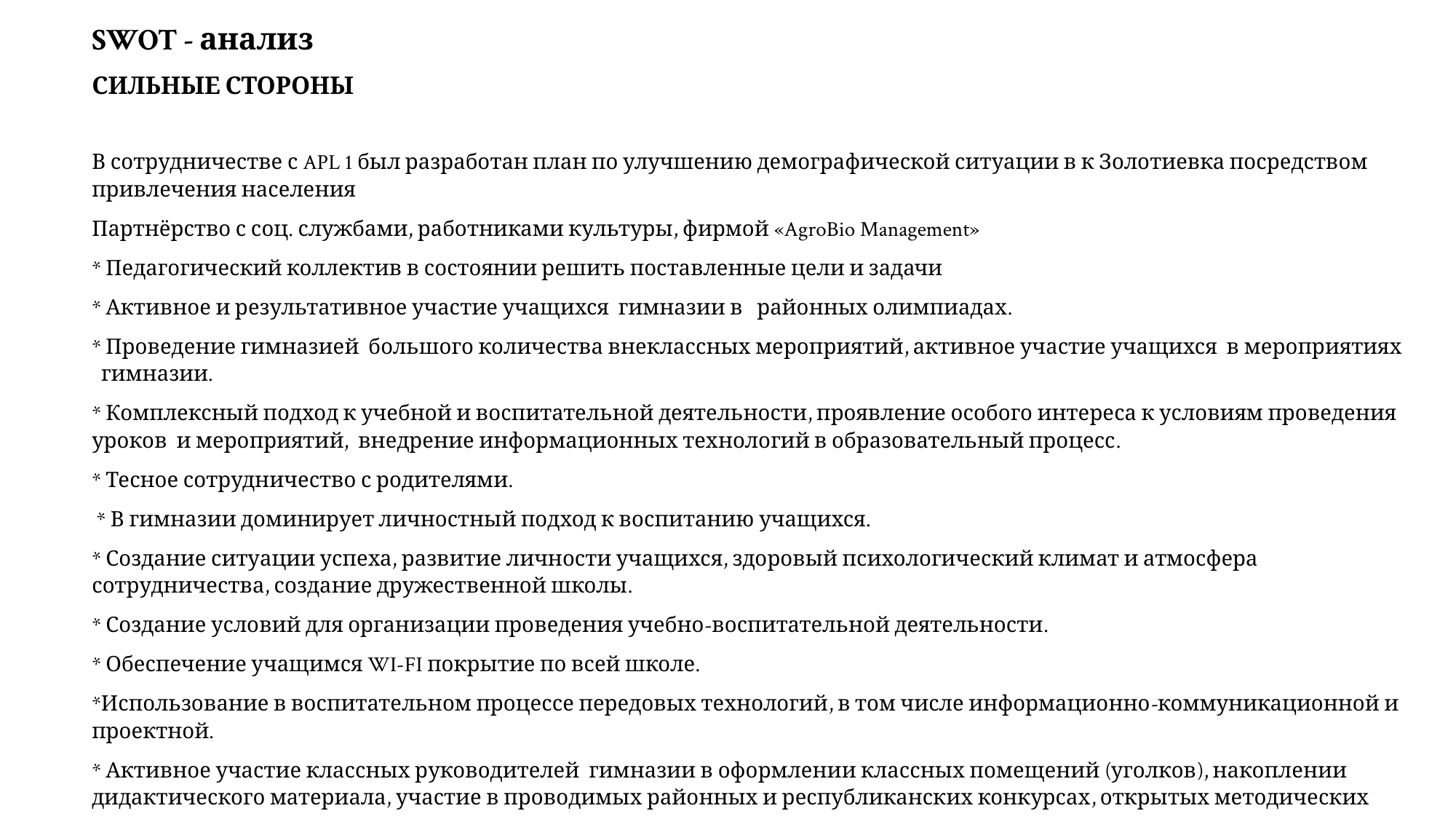

SWOT - анализ
СИЛЬНЫЕ СТОРОНЫ

В сотрудничестве с APL 1 был разработан план по улучшению демографической ситуации в к Золотиевка посредством привлечения населения
Партнёрство с соц. службами, работниками культуры, фирмой «AgroBio Management»
* Педагогический коллектив в состоянии решить поставленные цели и задачи
* Активное и результативное участие учащихся  гимназии в   районных олимпиадах.
* Проведение гимназией  большого количества внеклассных мероприятий, активное участие учащихся  в мероприятиях   гимназии.
* Комплексный подход к учебной и воспитательной деятельности, проявление особого интереса к условиям проведения уроков  и мероприятий,  внедрение информационных технологий в образовательный процесс.
* Тесное сотрудничество с родителями.
 * В гимназии доминирует личностный подход к воспитанию учащихся.
* Создание ситуации успеха, развитие личности учащихся, здоровый психологический климат и атмосфера сотрудничества, создание дружественной школы.
* Создание условий для организации проведения учебно-воспитательной деятельности.
* Обеспечение учащимся WI-FI покрытие по всей школе.
*Использование в воспитательном процессе передовых технологий, в том числе информационно-коммуникационной и проектной.
* Активное участие классных руководителей  гимназии в оформлении классных помещений (уголков), накоплении дидактического материала, участие в проводимых районных и республиканских конкурсах, открытых методических мероприятиях.